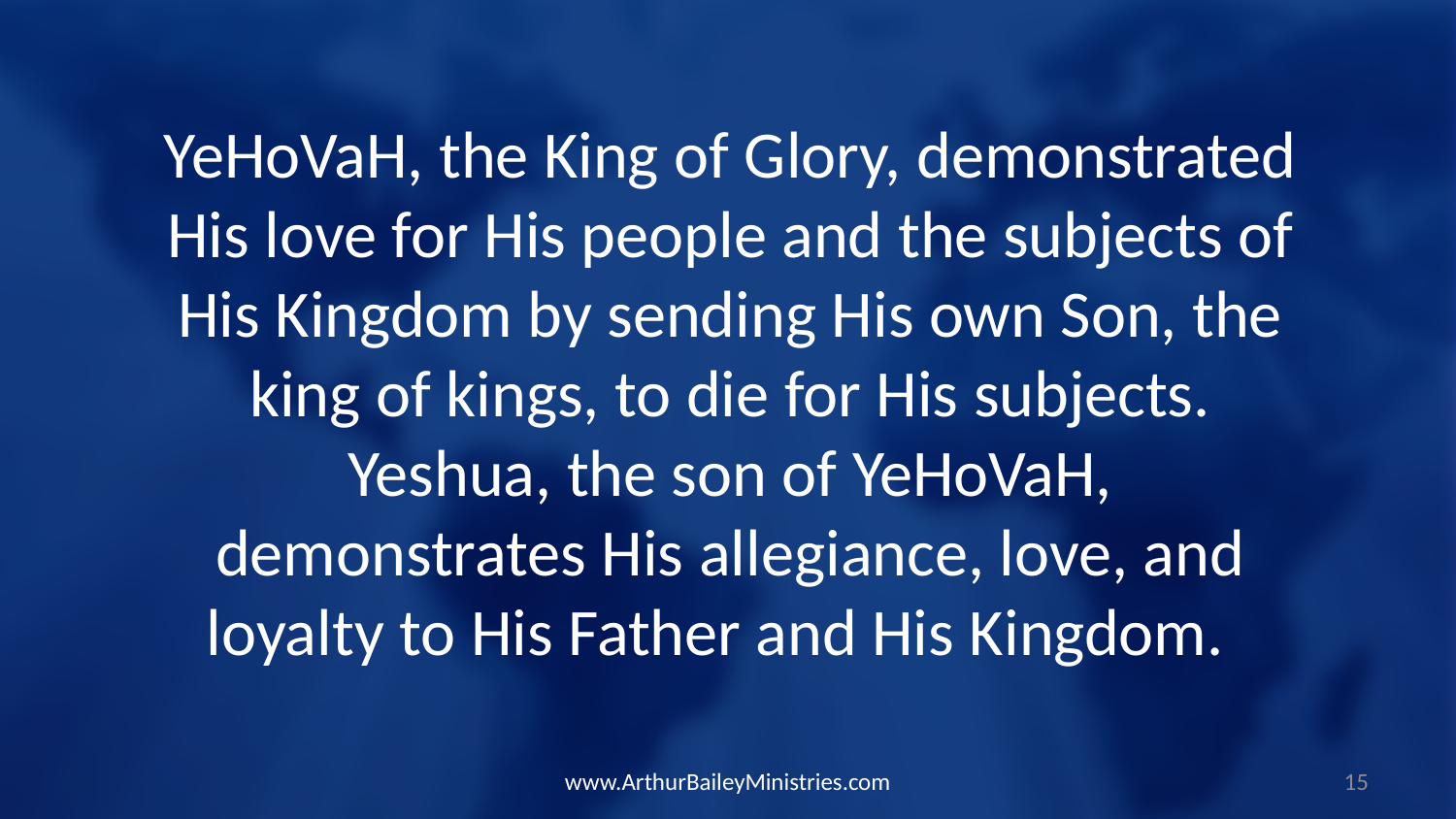

YeHoVaH, the King of Glory, demonstrated His love for His people and the subjects of His Kingdom by sending His own Son, the king of kings, to die for His subjects. Yeshua, the son of YeHoVaH, demonstrates His allegiance, love, and loyalty to His Father and His Kingdom.

www.ArthurBaileyMinistries.com
15